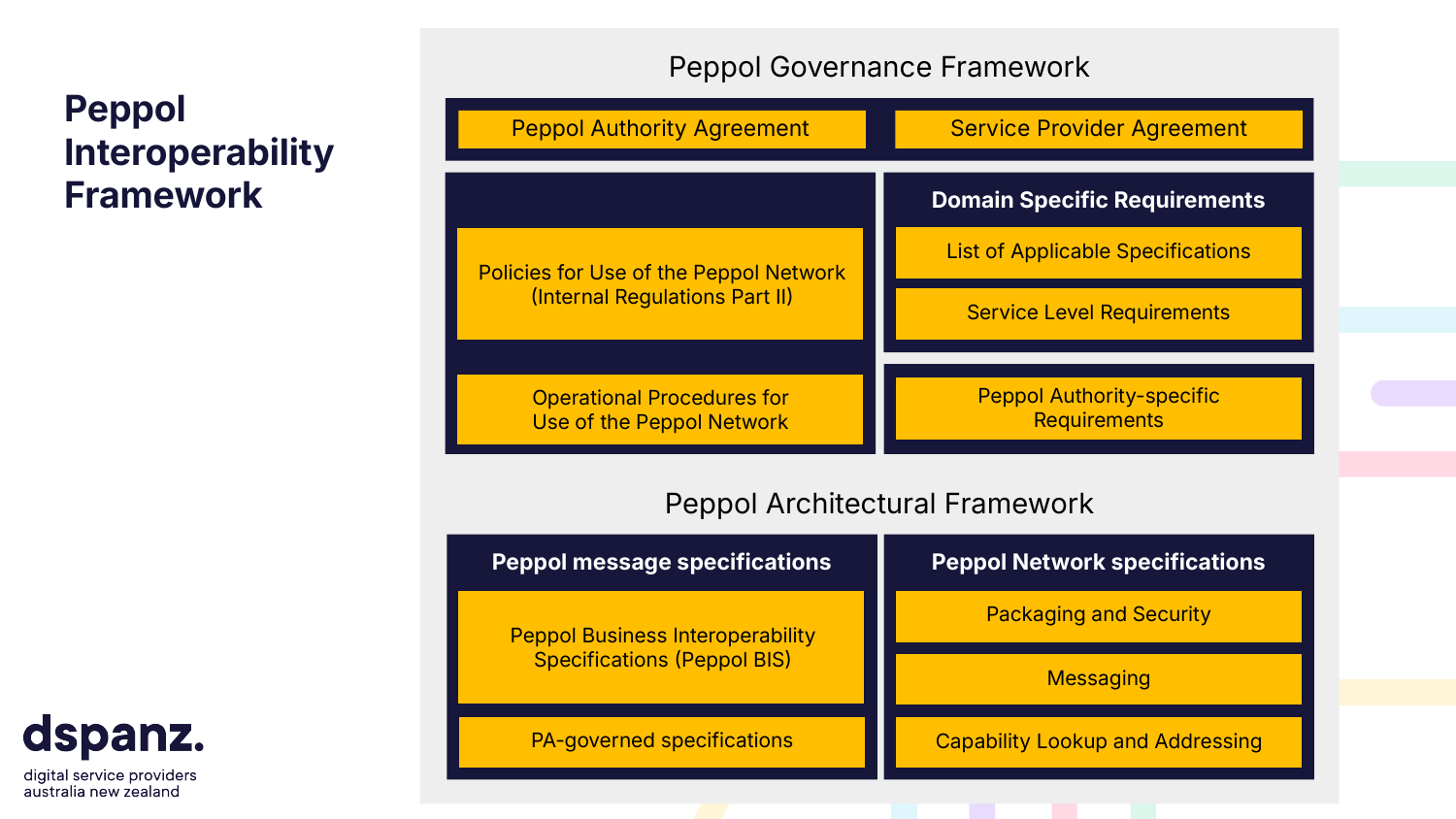

Peppol Governance Framework
# Peppol Interoperability Framework

Peppol Authority Agreement
Service Provider Agreement

Domain Specific Requirements

List of Applicable Specifications

Policies for Use of the Peppol Network
(Internal Regulations Part II)
Service Level Requirements

Peppol Authority-specific Requirements
Operational Procedures for
Use of the Peppol Network

Peppol Architectural Framework
Peppol message specifications
Peppol Network specifications

Packaging and Security

Peppol Business Interoperability Specifications (Peppol BIS)
Messaging

PA-governed specifications
Capability Lookup and Addressing

12